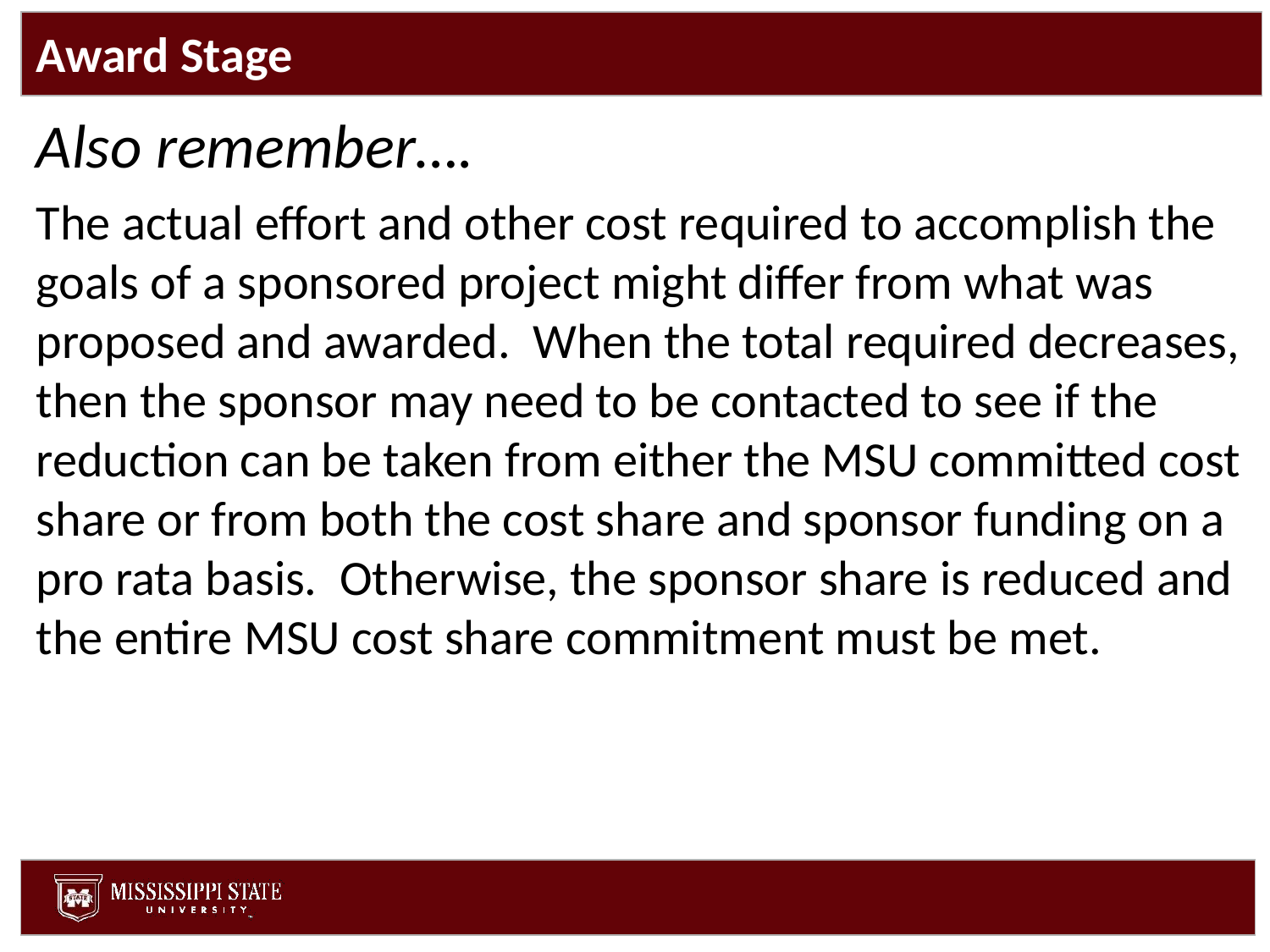

# Award Stage
Also remember….
The actual effort and other cost required to accomplish the goals of a sponsored project might differ from what was proposed and awarded.  When the total required decreases, then the sponsor may need to be contacted to see if the reduction can be taken from either the MSU committed cost share or from both the cost share and sponsor funding on a pro rata basis.  Otherwise, the sponsor share is reduced and the entire MSU cost share commitment must be met.